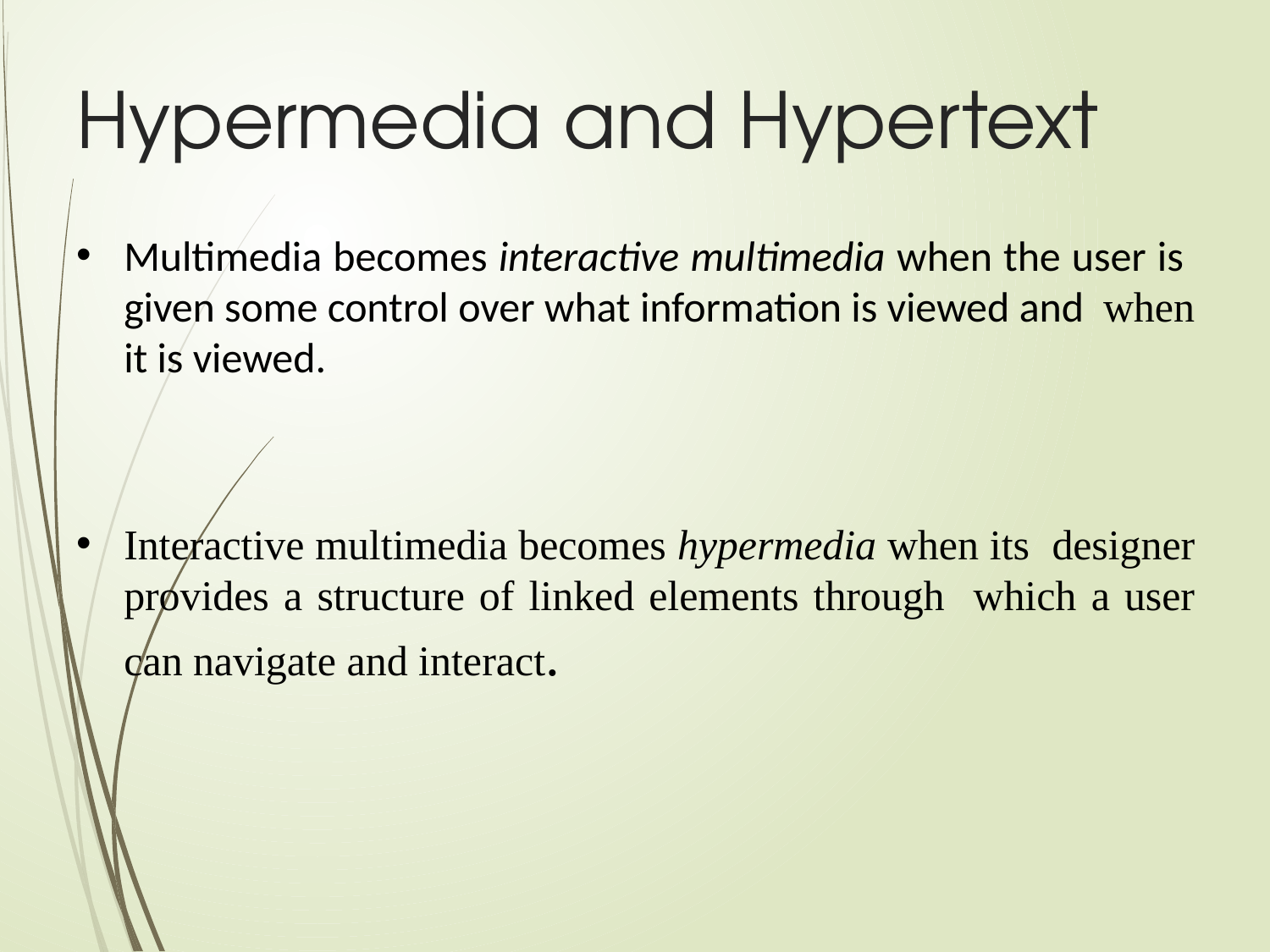

# Hypermedia and Hypertext
•
Multimedia becomes interactive multimedia when the user is  given some control over what information is viewed and  when it is viewed.
•
Interactive multimedia becomes hypermedia when its  designer provides a structure of linked elements through  which a user can navigate and interact.